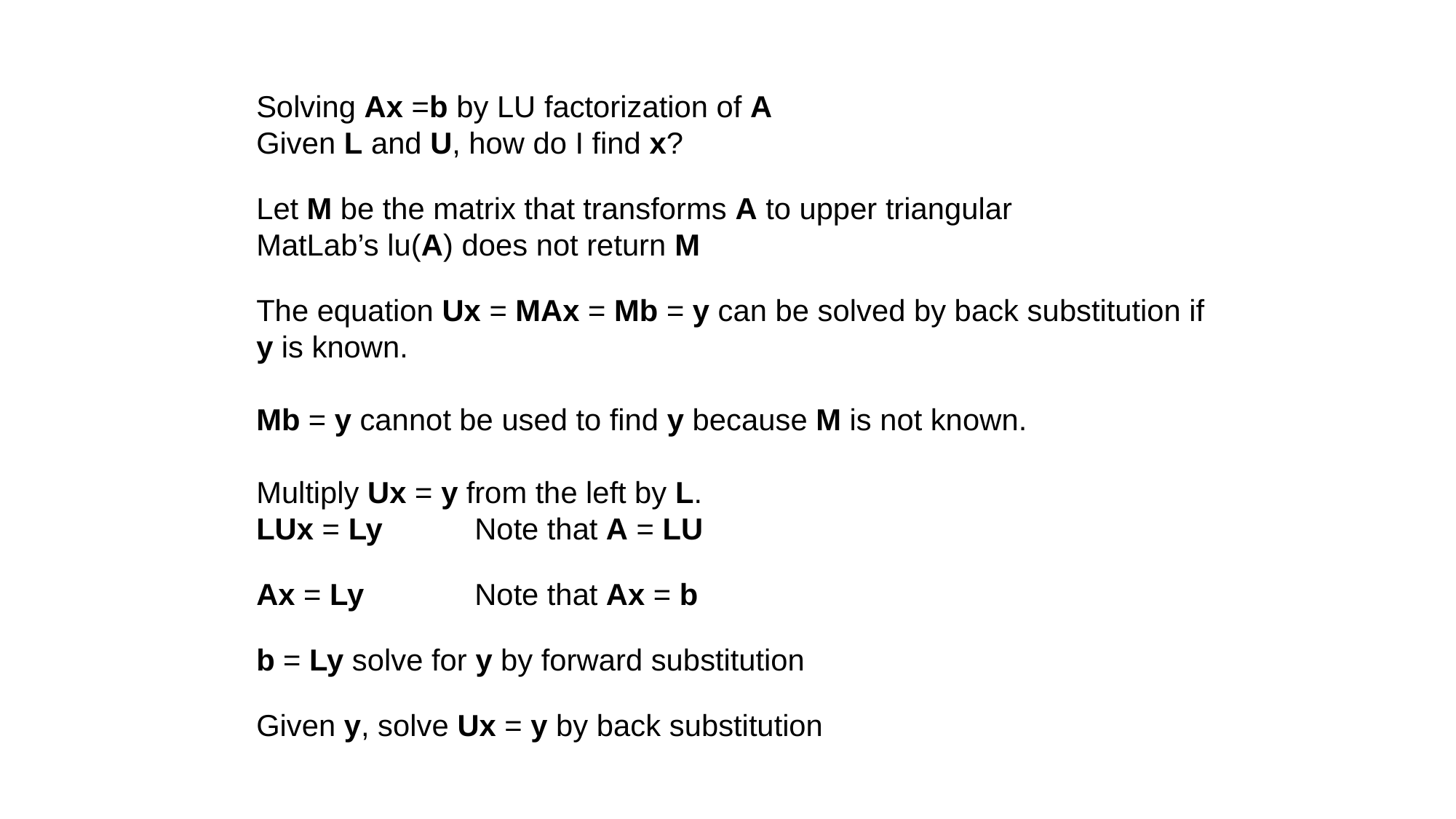

Solving Ax =b by LU factorization of A
Given L and U, how do I find x?

Let M be the matrix that transforms A to upper triangular
MatLab’s lu(A) does not return M

The equation Ux = MAx = Mb = y can be solved by back substitution if y is known.

Mb = y cannot be used to find y because M is not known.

Multiply Ux = y from the left by L.
LUx = Ly	Note that A = LU

Ax = Ly		Note that Ax = b

b = Ly solve for y by forward substitution

Given y, solve Ux = y by back substitution